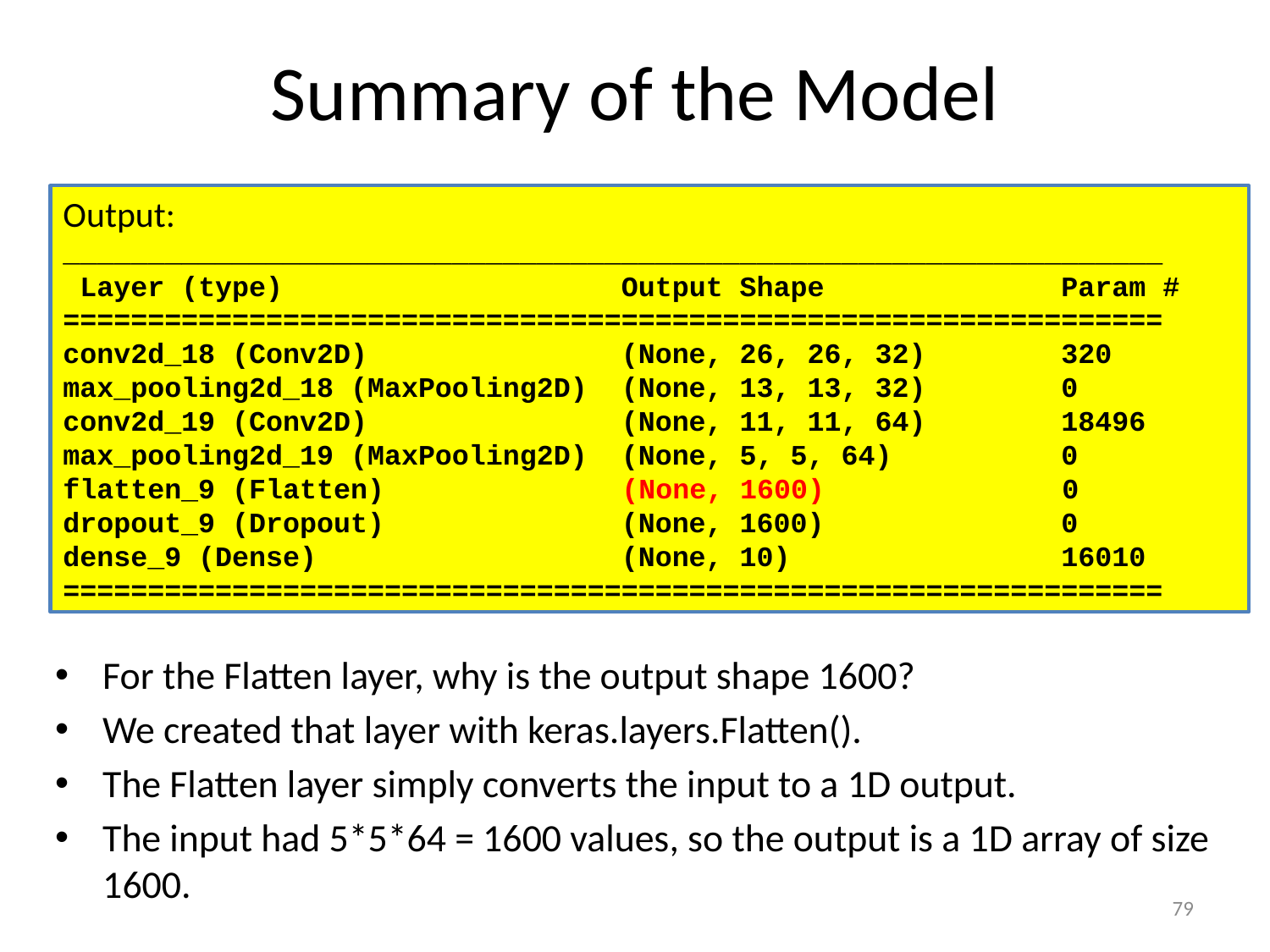

# Summary of the Model
Output:
_________________________________________________________________
 Layer (type)                    Output Shape              Param #
=================================================================
conv2d_18 (Conv2D)               (None, 26, 26, 32)        320
max_pooling2d_18 (MaxPooling2D)  (None, 13, 13, 32)        0
conv2d_19 (Conv2D)               (None, 11, 11, 64)        18496
max_pooling2d_19 (MaxPooling2D)  (None, 5, 5, 64)          0
flatten_9 (Flatten)              (None, 1600)              0
dropout_9 (Dropout)              (None, 1600)              0
dense_9 (Dense)                  (None, 10)                16010
=================================================================
For the Flatten layer, why is the output shape 1600?
We created that layer with keras.layers.Flatten().
The Flatten layer simply converts the input to a 1D output.
The input had 5*5*64 = 1600 values, so the output is a 1D array of size 1600.
79